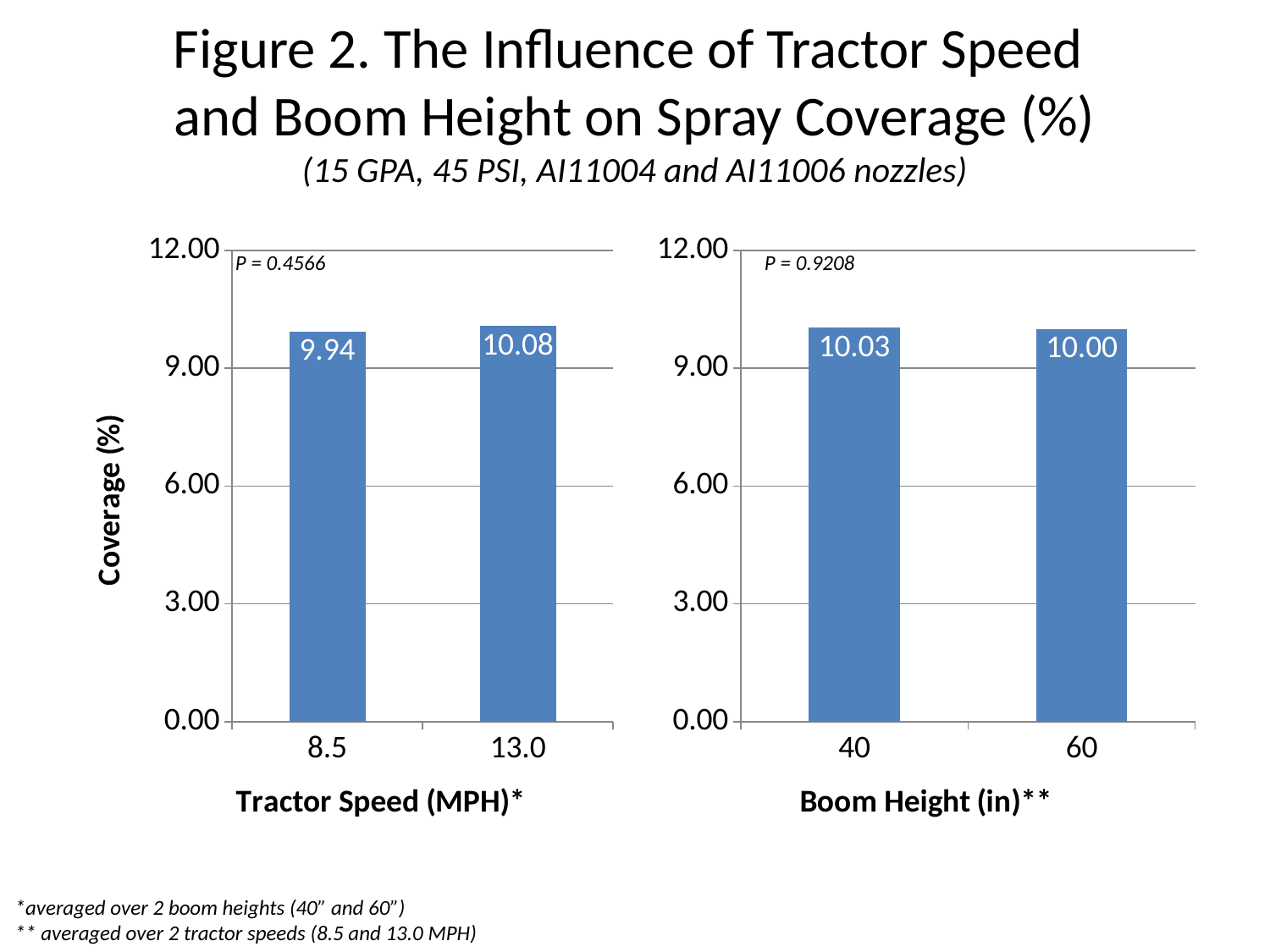

# Figure 2. The Influence of Tractor Speed and Boom Height on Spray Coverage (%) (15 GPA, 45 PSI, AI11004 and AI11006 nozzles)

### Chart

| Category | Speed (MPH) |
|---|---|
| 8.5 | 9.94 |
| 13 | 10.08 |

### Chart

| Category | Series 1 |
|---|---|
| 40 | 10.03 |
| 60 | 10.0 |
P = 0.4566
P = 0.9208
*averaged over 2 boom heights (40” and 60”)
** averaged over 2 tractor speeds (8.5 and 13.0 MPH)